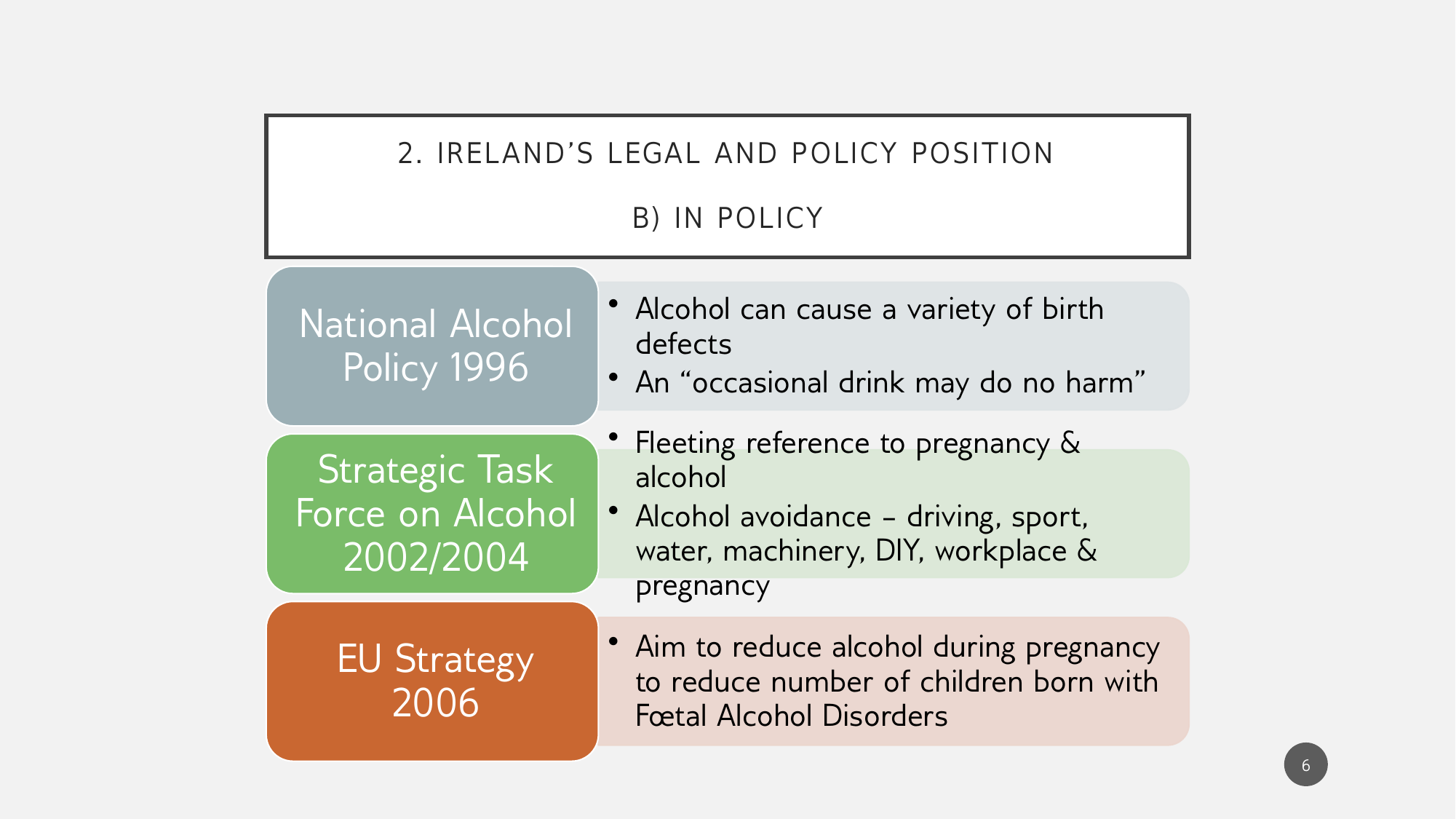

# 2. Ireland’s legal and policy position B) In Policy
Alcohol can cause a variety of birth defects
An “occasional drink may do no harm”
National Alcohol Policy 1996
Fleeting reference to pregnancy & alcohol
Alcohol avoidance – driving, sport, water, machinery, DIY, workplace & pregnancy
Strategic Task Force on Alcohol 2002/2004
Aim to reduce alcohol during pregnancy to reduce number of children born with Foetal Alcohol Disorders
EU Strategy 2006
6